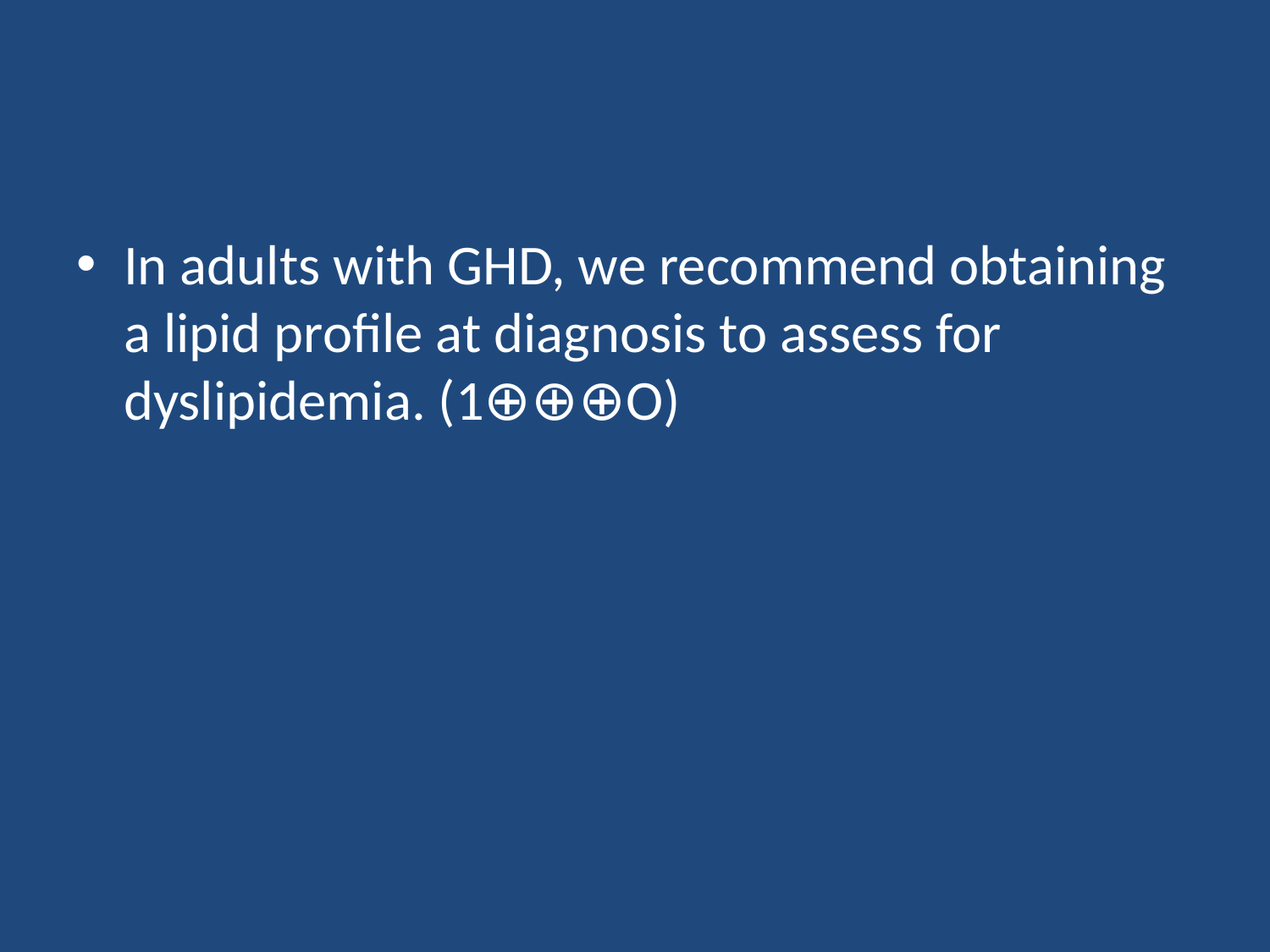

#
In adults with GHD, we recommend obtaining a lipid profile at diagnosis to assess for dyslipidemia. (1⊕⊕⊕O)